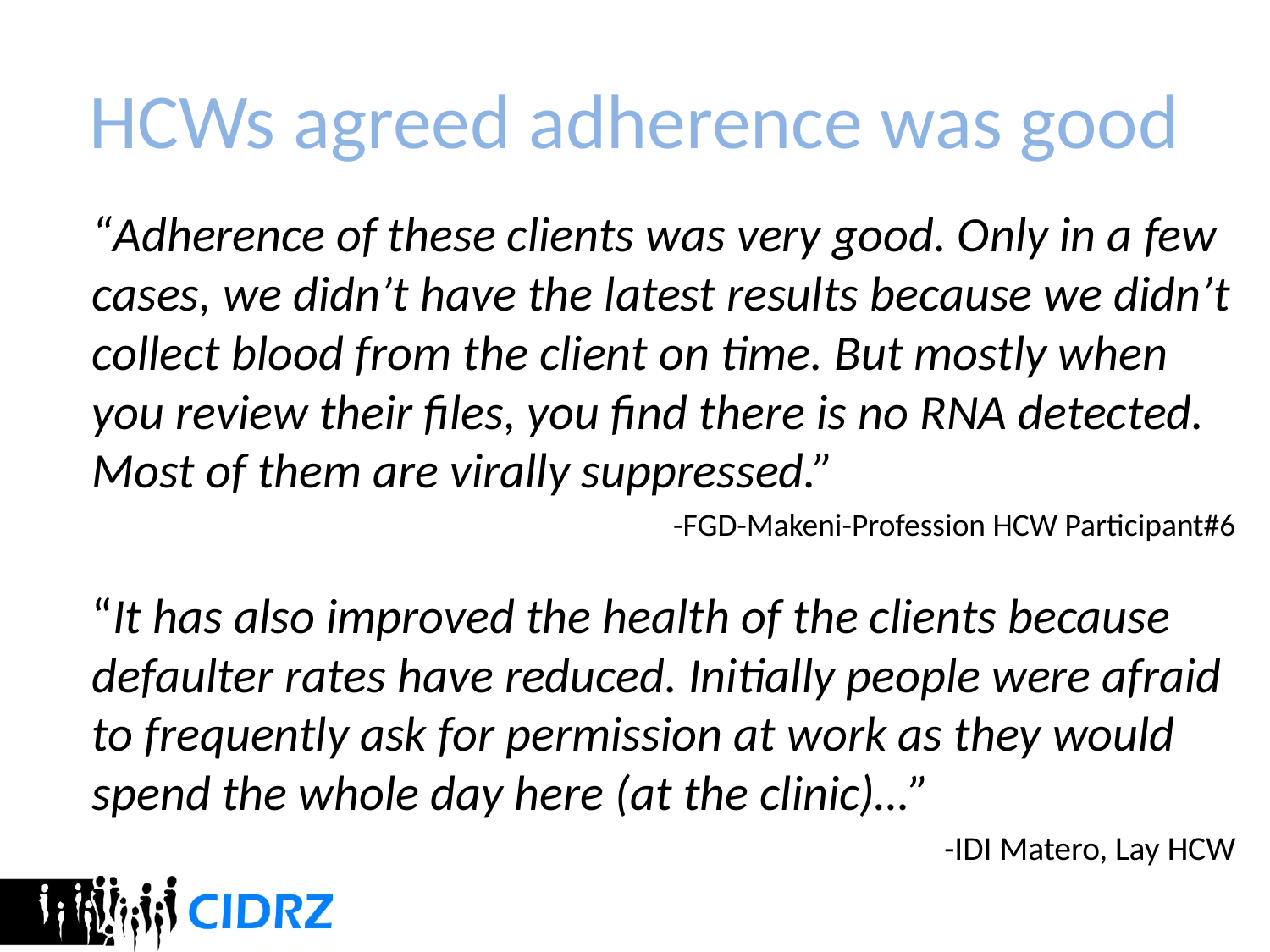

# HCWs agreed adherence was good

“Adherence of these clients was very good. Only in a few cases, we didn’t have the latest results because we didn’t collect blood from the client on time. But mostly when you review their files, you find there is no RNA detected. Most of them are virally suppressed.”
		-FGD-Makeni-Profession HCW Participant#6

“It has also improved the health of the clients because defaulter rates have reduced. Initially people were afraid to frequently ask for permission at work as they would spend the whole day here (at the clinic)…”
						-IDI Matero, Lay HCW